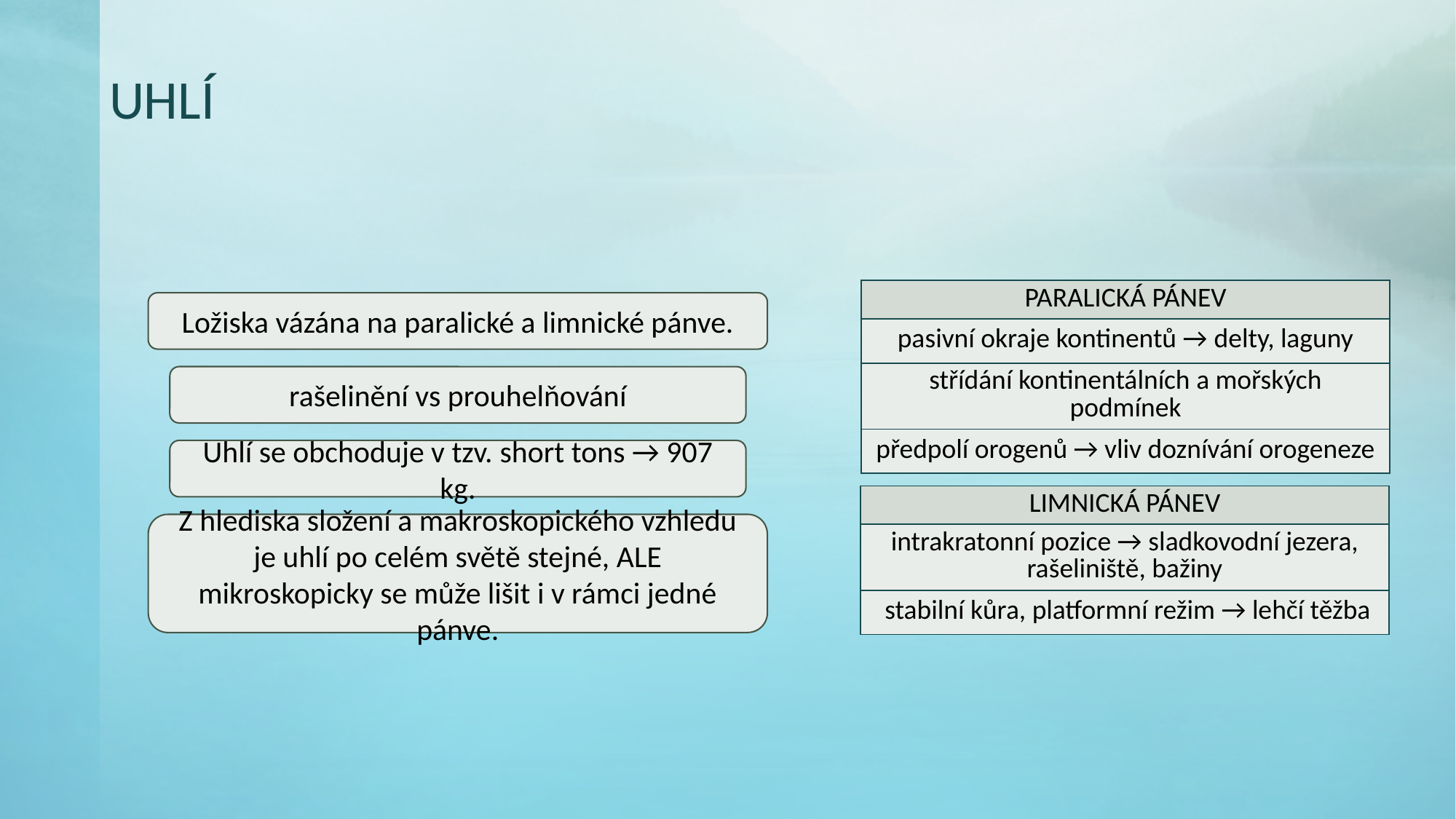

# UHLÍ
| PARALICKÁ PÁNEV |
| --- |
| pasivní okraje kontinentů → delty, laguny |
| střídání kontinentálních a mořských podmínek |
| předpolí orogenů → vliv doznívání orogeneze |
Ložiska vázána na paralické a limnické pánve.
rašelinění vs prouhelňování
Uhlí se obchoduje v tzv. short tons → 907 kg.
| LIMNICKÁ PÁNEV |
| --- |
| intrakratonní pozice → sladkovodní jezera, rašeliniště, bažiny |
| stabilní kůra, platformní režim → lehčí těžba |
Z hlediska složení a makroskopického vzhledu je uhlí po celém světě stejné, ALE mikroskopicky se může lišit i v rámci jedné pánve.